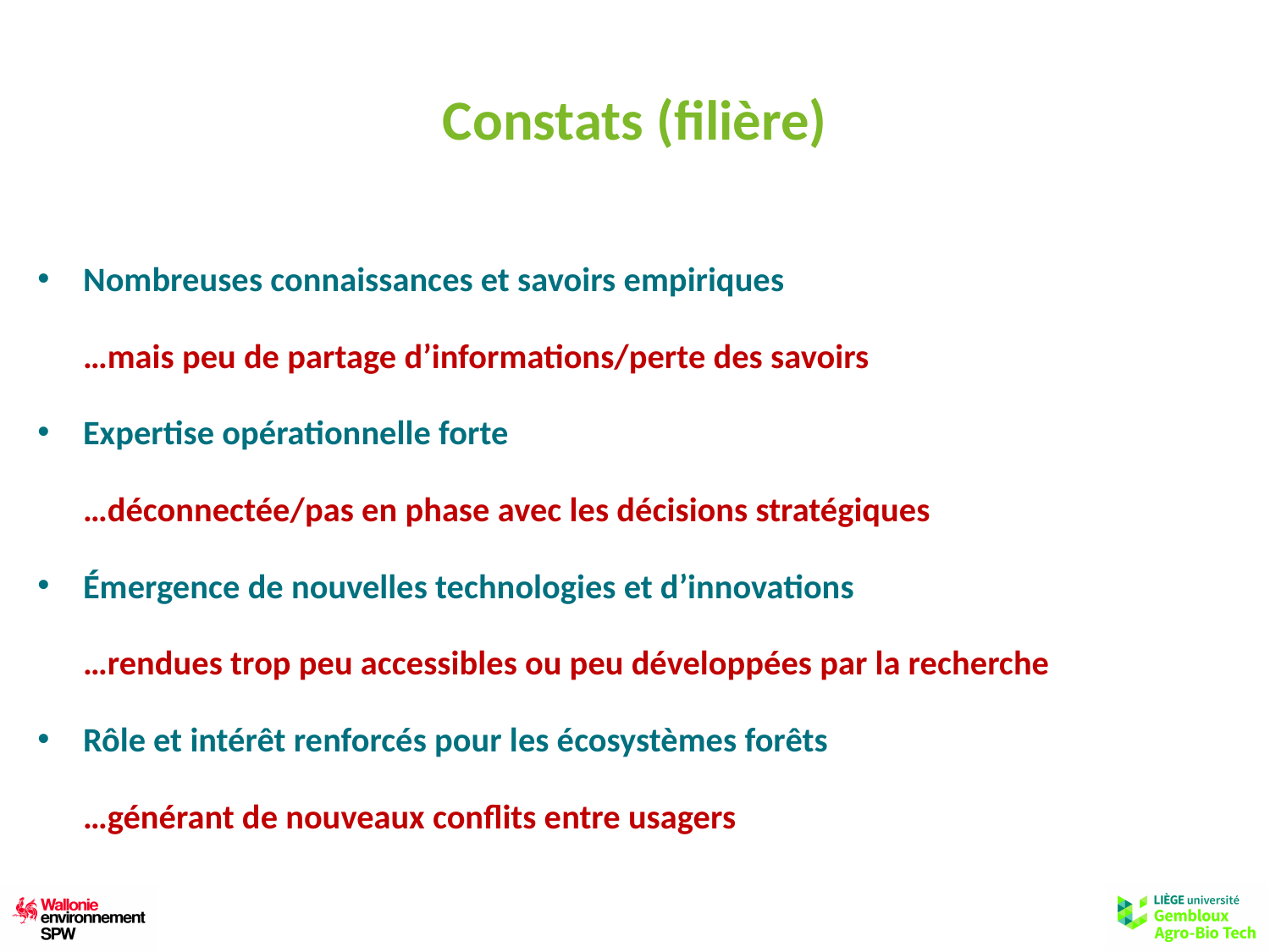

# Constats (filière)
Nombreuses connaissances et savoirs empiriques
		…mais peu de partage d’informations/perte des savoirs
Expertise opérationnelle forte
		…déconnectée/pas en phase avec les décisions stratégiques
Émergence de nouvelles technologies et d’innovations
		…rendues trop peu accessibles ou peu développées par la recherche
Rôle et intérêt renforcés pour les écosystèmes forêts
		…générant de nouveaux conflits entre usagers